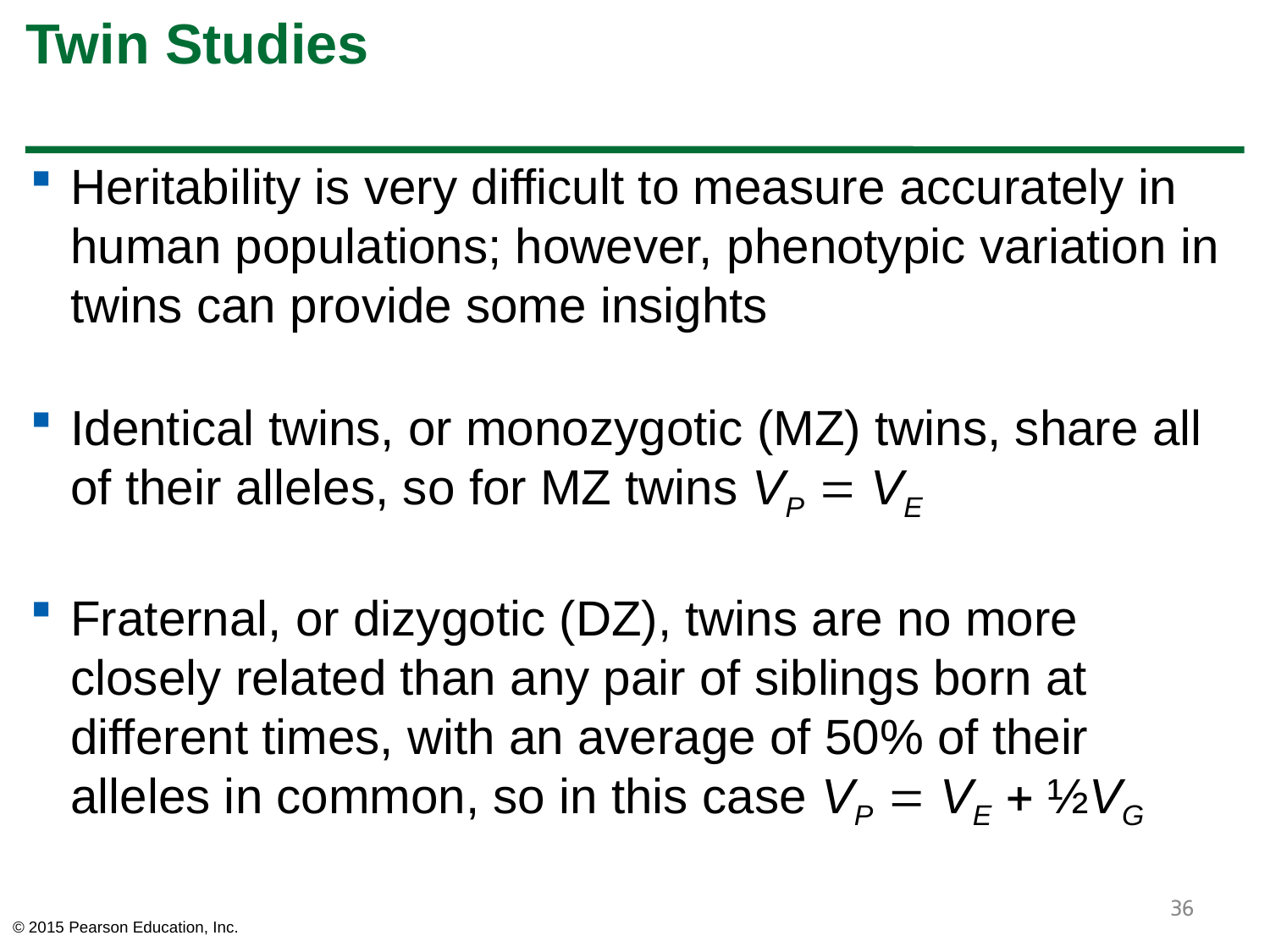

# Twin Studies
Heritability is very difficult to measure accurately in human populations; however, phenotypic variation in twins can provide some insights

Identical twins, or monozygotic (MZ) twins, share all of their alleles, so for MZ twins VP = VE

Fraternal, or dizygotic (DZ), twins are no more closely related than any pair of siblings born at different times, with an average of 50% of their alleles in common, so in this case VP = VE + ½VG
36
© 2015 Pearson Education, Inc.